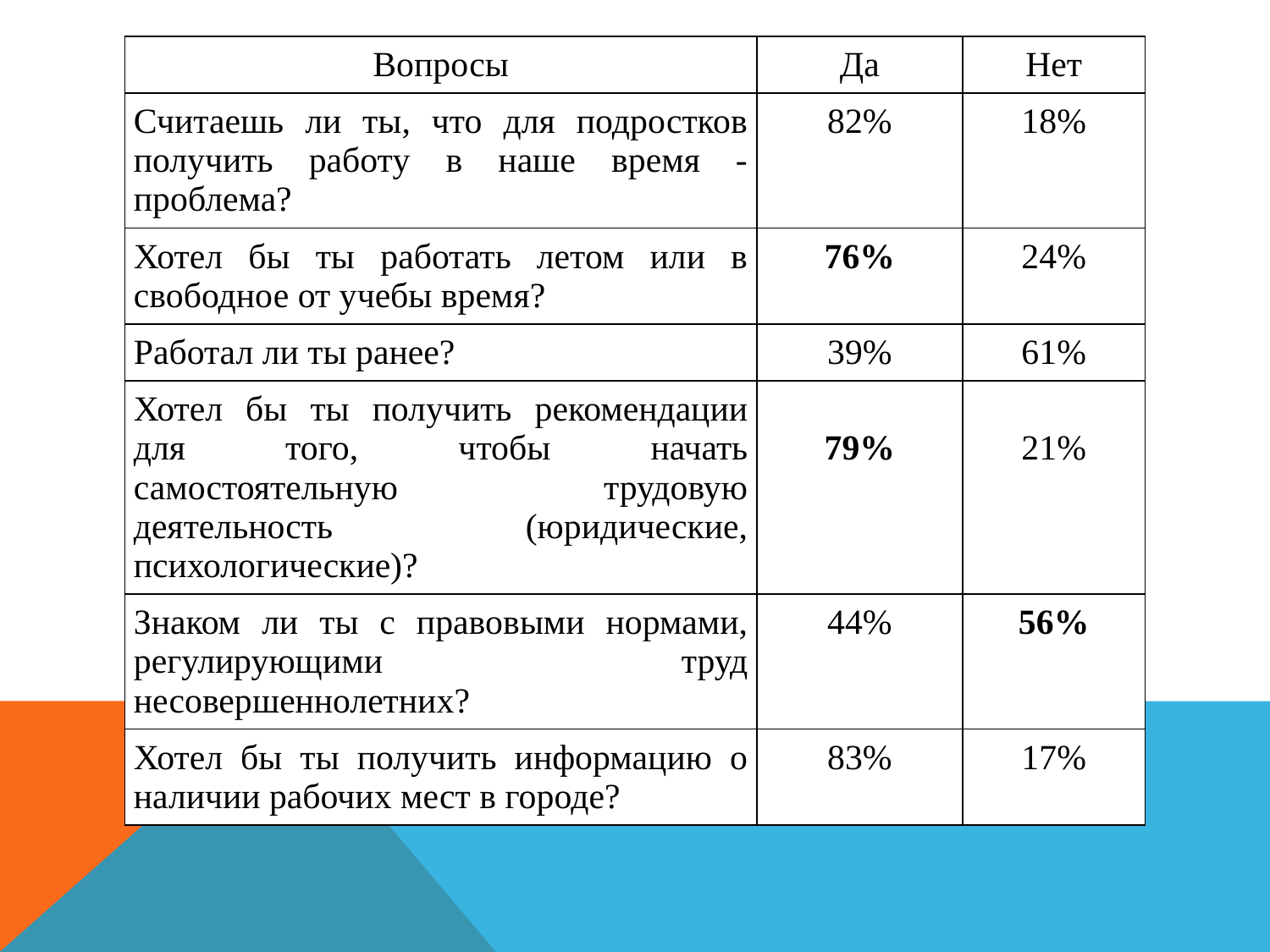

| Вопросы | Да | Нет |
| --- | --- | --- |
| Считаешь ли ты, что для подростков получить работу в наше время - проблема? | 82% | 18% |
| Хотел бы ты работать летом или в свободное от учебы время? | 76% | 24% |
| Работал ли ты ранее? | 39% | 61% |
| Хотел бы ты получить рекомендации для того, чтобы начать самостоятельную трудовую деятельность (юридические, психологические)? | 79% | 21% |
| Знаком ли ты с правовыми нормами, регулирующими труд несовершеннолетних? | 44% | 56% |
| Хотел бы ты получить информацию о наличии рабочих мест в городе? | 83% | 17% |